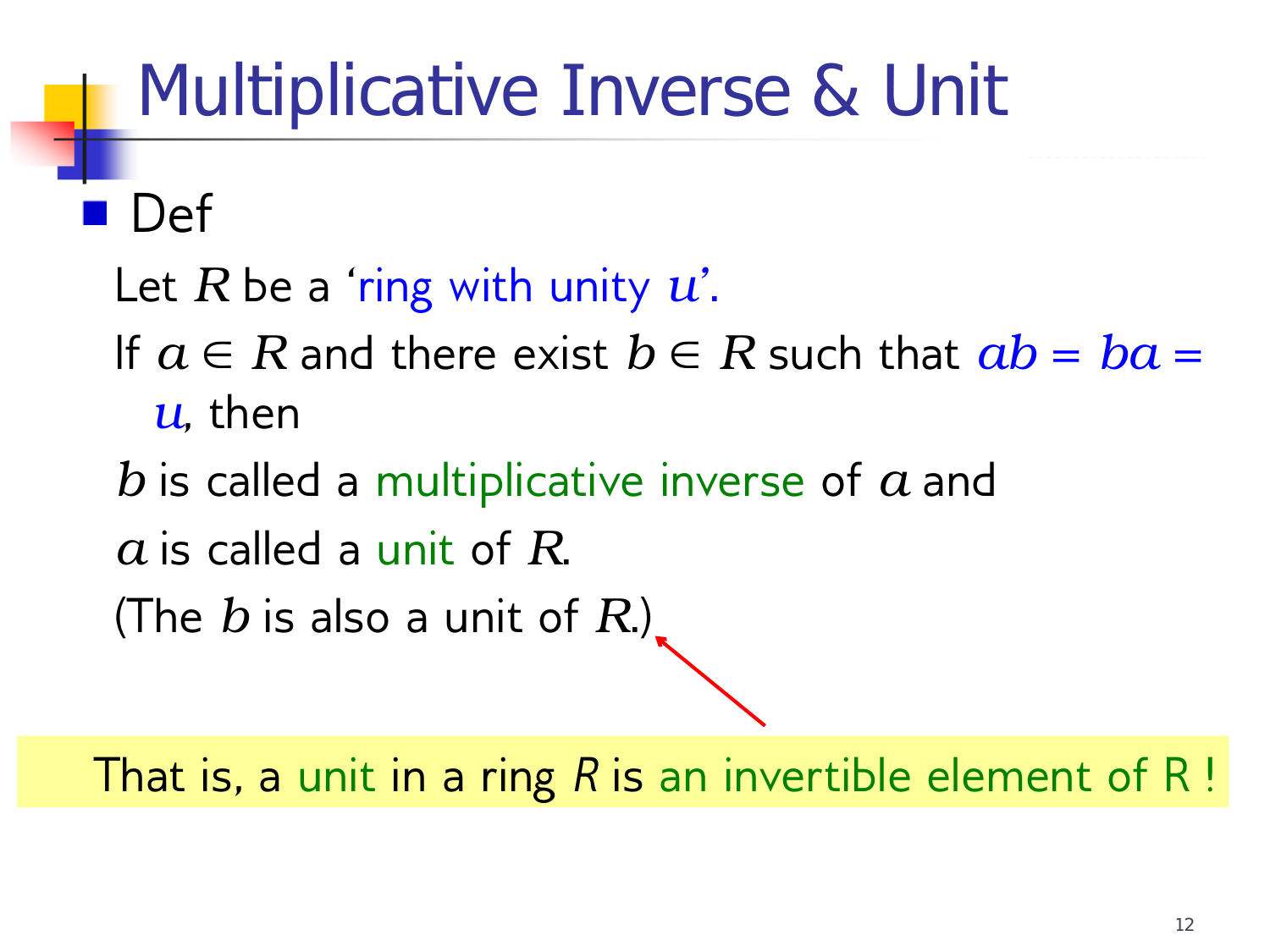

Multiplicative Inverse & Unit
 Def
Let R be a ‘ring with unity u’.
If a ∈ R and there exist b ∈ R such that ab = ba = u, then
b is called a multiplicative inverse of a and
a is called a unit of R.
(The b is also a unit of R.)

That is, a unit in a ring R is an invertible element of R !
12